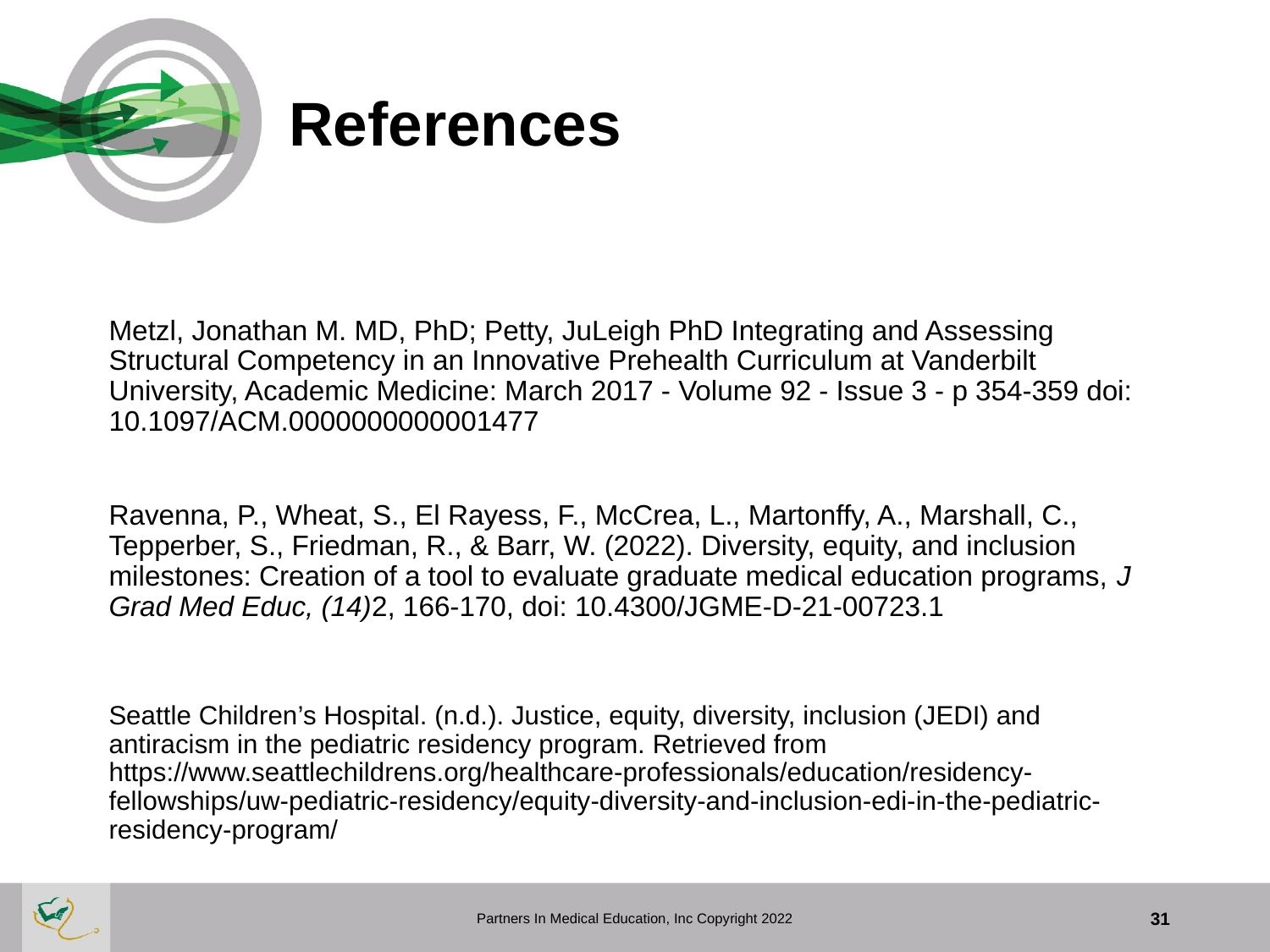

# References

Metzl, Jonathan M. MD, PhD; Petty, JuLeigh PhD Integrating and Assessing Structural Competency in an Innovative Prehealth Curriculum at Vanderbilt University, Academic Medicine: March 2017 - Volume 92 - Issue 3 - p 354-359 doi: 10.1097/ACM.0000000000001477

Ravenna, P., Wheat, S., El Rayess, F., McCrea, L., Martonffy, A., Marshall, C., Tepperber, S., Friedman, R., & Barr, W. (2022). Diversity, equity, and inclusion milestones: Creation of a tool to evaluate graduate medical education programs, J Grad Med Educ, (14)2, 166-170, doi: 10.4300/JGME-D-21-00723.1

Seattle Children’s Hospital. (n.d.). Justice, equity, diversity, inclusion (JEDI) and antiracism in the pediatric residency program. Retrieved from https://www.seattlechildrens.org/healthcare-professionals/education/residency-fellowships/uw-pediatric-residency/equity-diversity-and-inclusion-edi-in-the-pediatric-residency-program/

Partners In Medical Education, Inc Copyright 2022
31